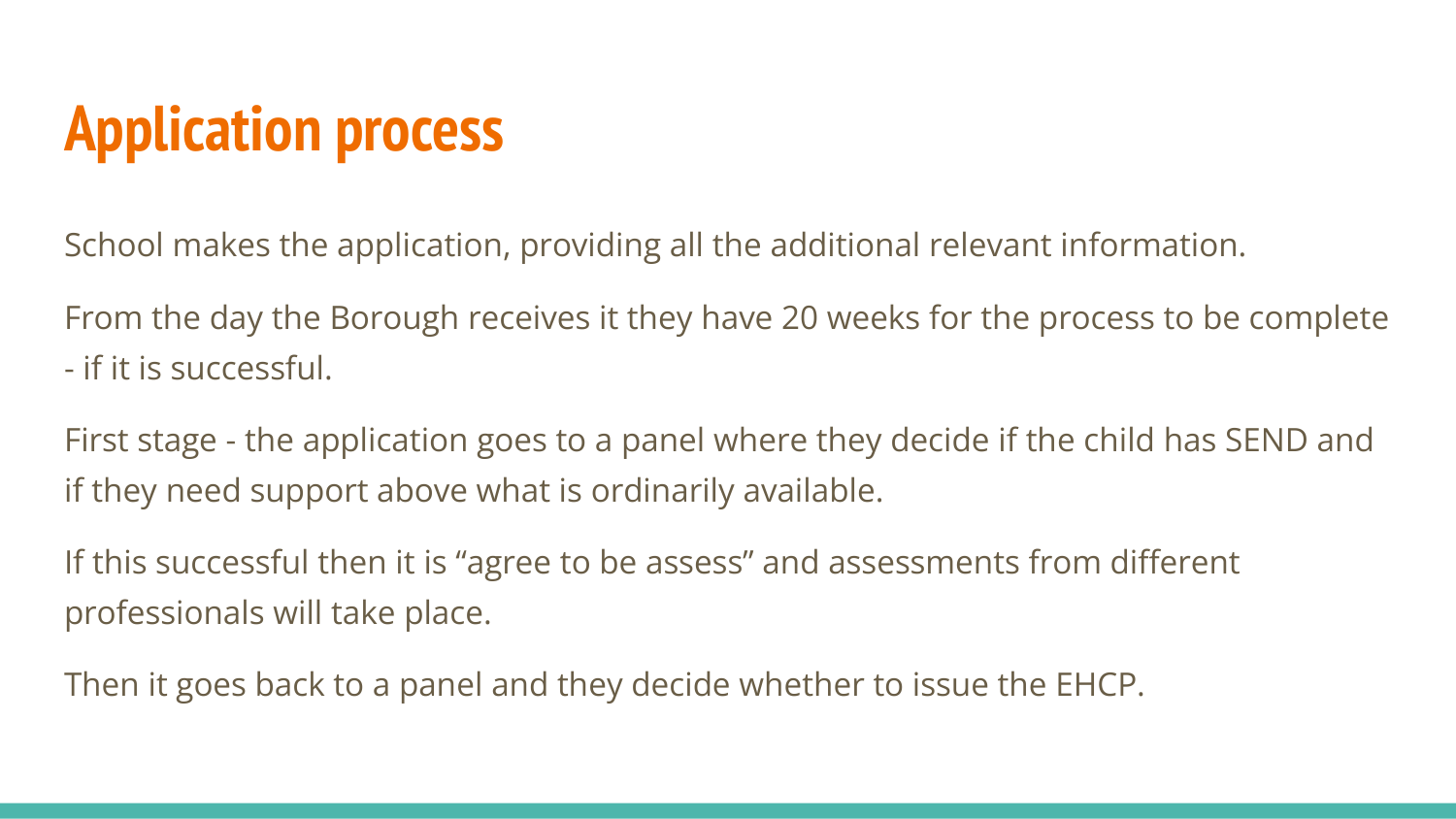

# Application process
School makes the application, providing all the additional relevant information.
From the day the Borough receives it they have 20 weeks for the process to be complete - if it is successful.
First stage - the application goes to a panel where they decide if the child has SEND and if they need support above what is ordinarily available.
If this successful then it is “agree to be assess” and assessments from different professionals will take place.
Then it goes back to a panel and they decide whether to issue the EHCP.